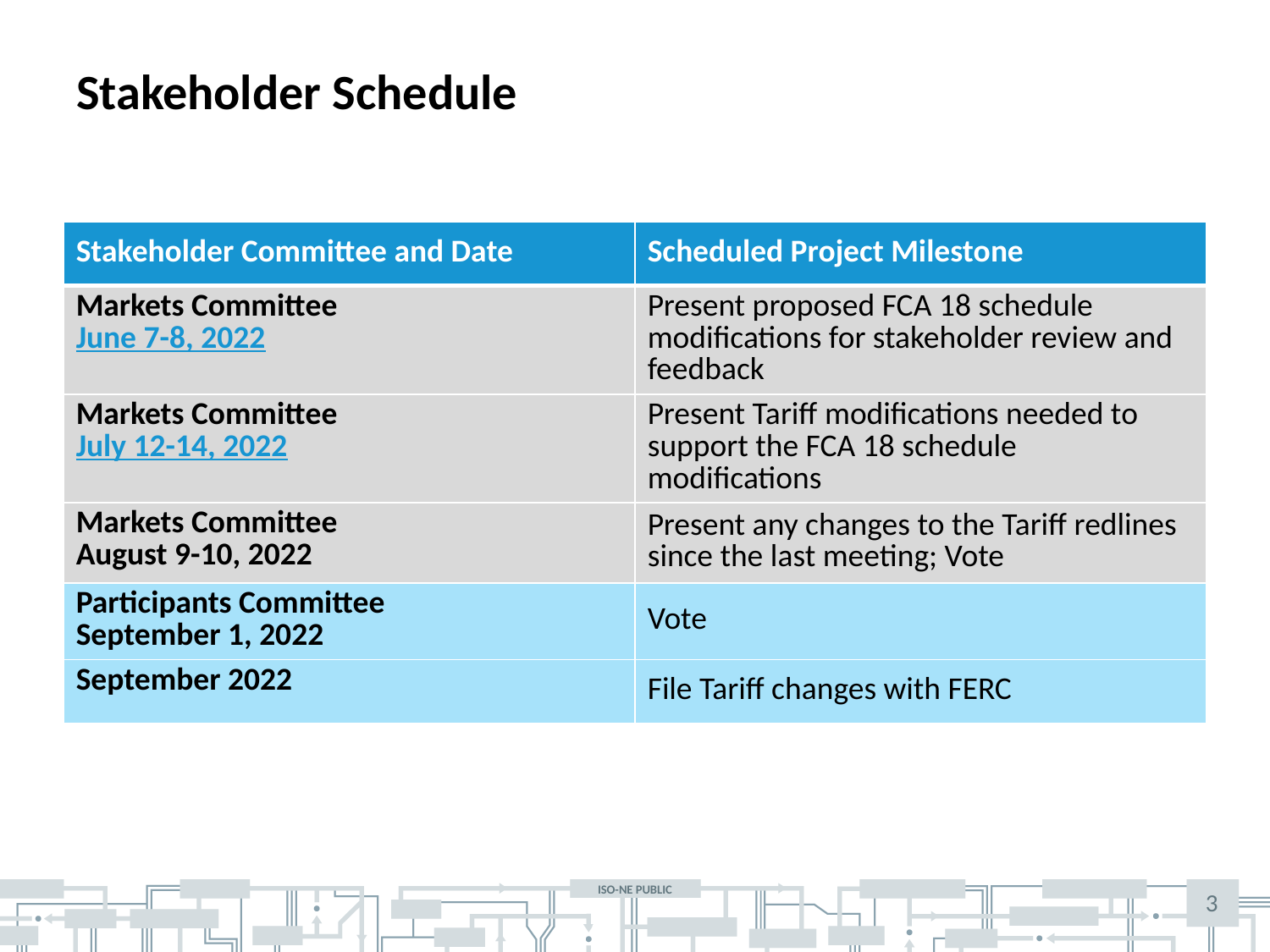

# Stakeholder Schedule
| Stakeholder Committee and Date | Scheduled Project Milestone |
| --- | --- |
| Markets Committee June 7-8, 2022 | Present proposed FCA 18 schedule modifications for stakeholder review and feedback |
| Markets Committee July 12-14, 2022 | Present Tariff modifications needed to support the FCA 18 schedule modifications |
| Markets Committee August 9-10, 2022 | Present any changes to the Tariff redlines since the last meeting; Vote |
| Participants Committee September 1, 2022 | Vote |
| September 2022 | File Tariff changes with FERC |
3